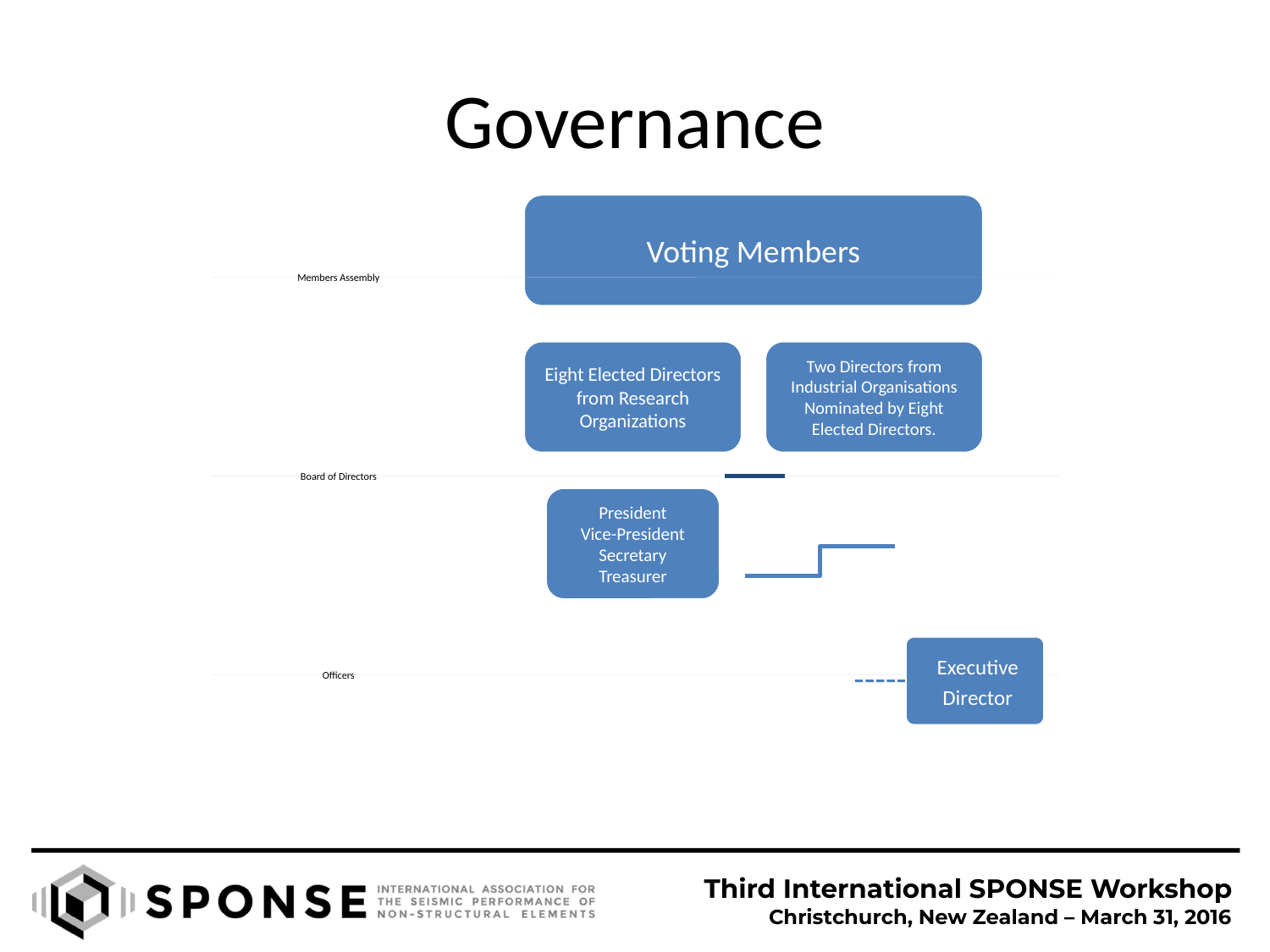

# Governance
Voting Members
Eight Elected Directors from Research Organizations
Two Directors from Industrial Organisations Nominated by Eight Elected Directors.
Members Assembly
Board of Directors
Officers
President
Vice-President
Secretary
Treasurer

Executive
Director